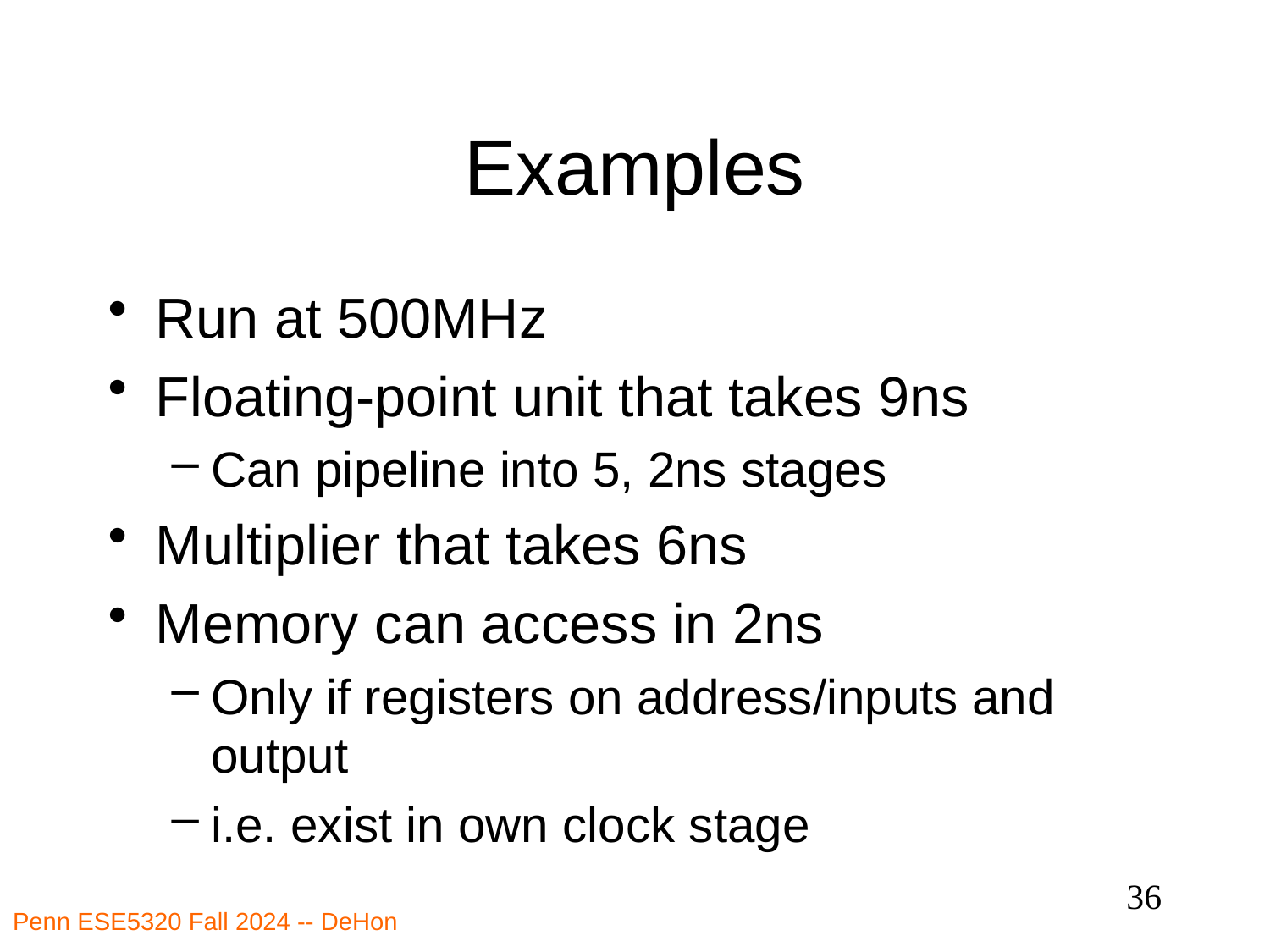

# Examples
Run at 500MHz
Floating-point unit that takes 9ns
Can pipeline into 5, 2ns stages
Multiplier that takes 6ns
Memory can access in 2ns
Only if registers on address/inputs and output
i.e. exist in own clock stage
36
Penn ESE5320 Fall 2024 -- DeHon